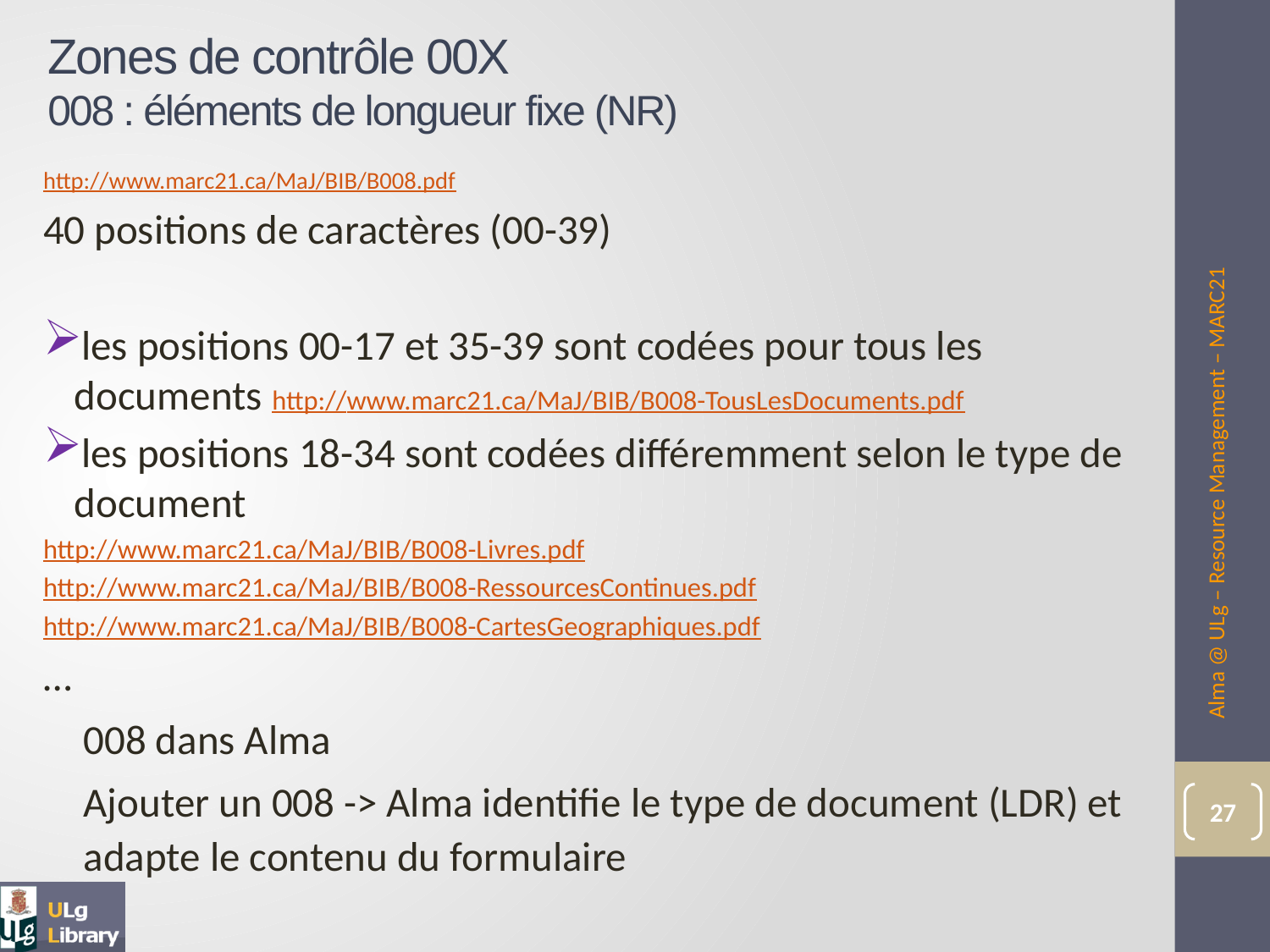

# Zones de contrôle 00X 008 : éléments de longueur fixe (NR)
http://www.marc21.ca/MaJ/BIB/B008.pdf
40 positions de caractères (00-39)

les positions 00-17 et 35-39 sont codées pour tous les documents http://www.marc21.ca/MaJ/BIB/B008-TousLesDocuments.pdf
les positions 18-34 sont codées différemment selon le type de document
http://www.marc21.ca/MaJ/BIB/B008-Livres.pdf
http://www.marc21.ca/MaJ/BIB/B008-RessourcesContinues.pdf
http://www.marc21.ca/MaJ/BIB/B008-CartesGeographiques.pdf
…
008 dans Alma
	Ajouter un 008 -> Alma identifie le type de document (LDR) et adapte le contenu du formulaire

Alma @ ULg – Resource Management – MARC21
27